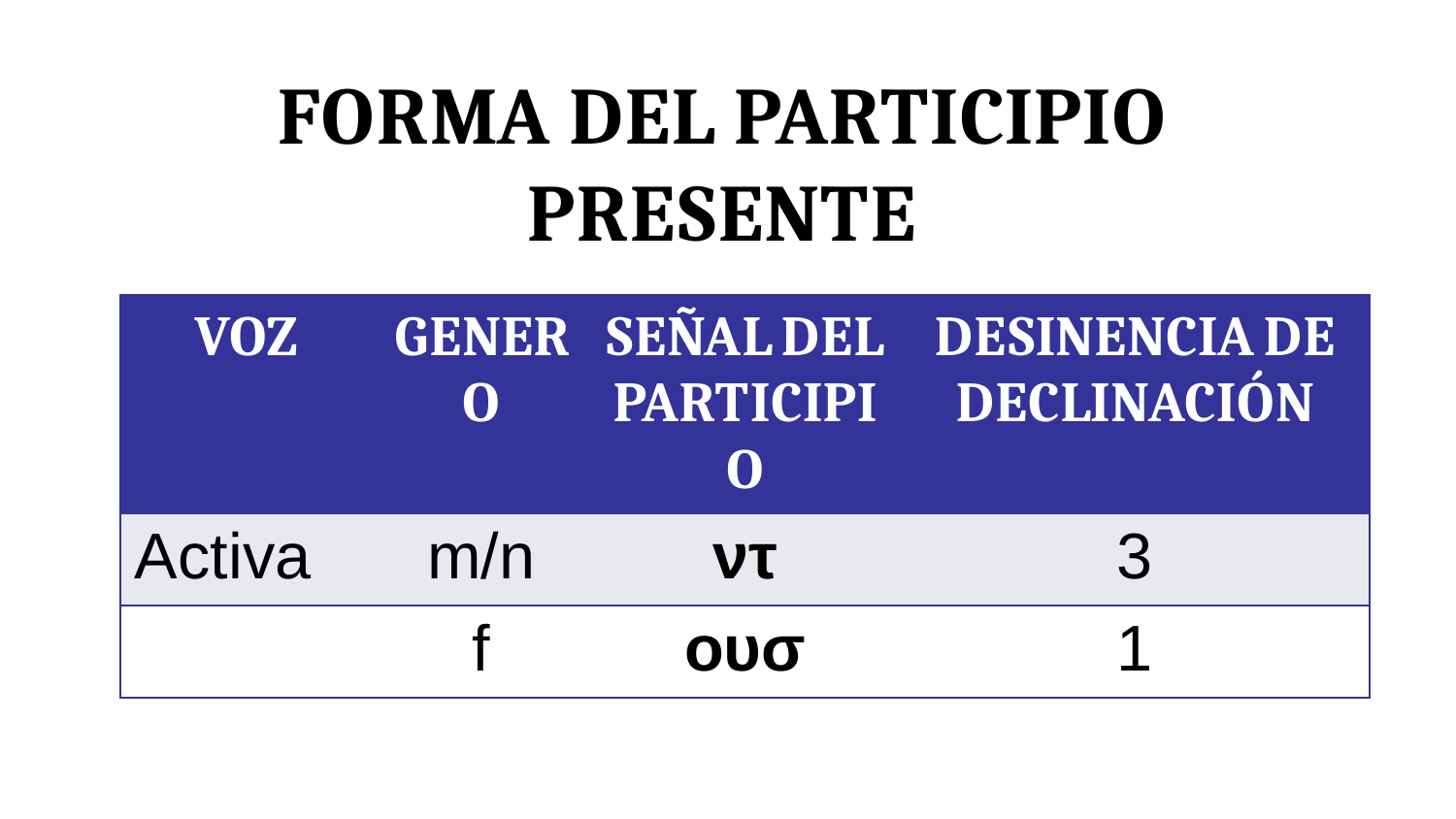

Forma del Participio Presente
| Voz | Genero | Señal del Participio | Desinencia de declinación |
| --- | --- | --- | --- |
| Activa | m/n | ντ | 3 |
|  | f | ουσ | 1 |